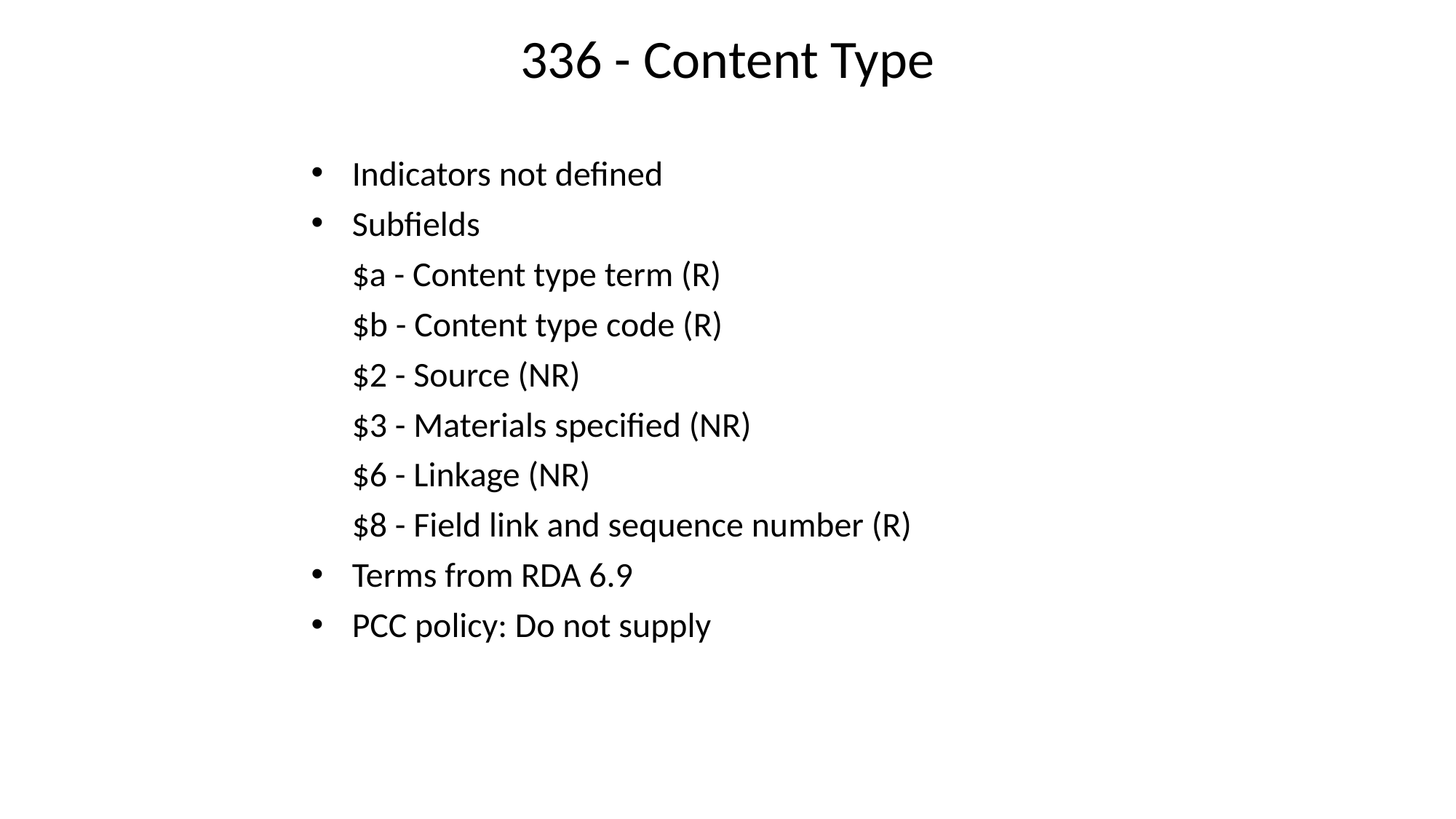

# 336 - Content Type
Indicators not defined
Subfields
	$a - Content type term (R)
$b - Content type code (R)
$2 - Source (NR)
	$3 - Materials specified (NR)
$6 - Linkage (NR)
$8 - Field link and sequence number (R)
Terms from RDA 6.9
PCC policy: Do not supply